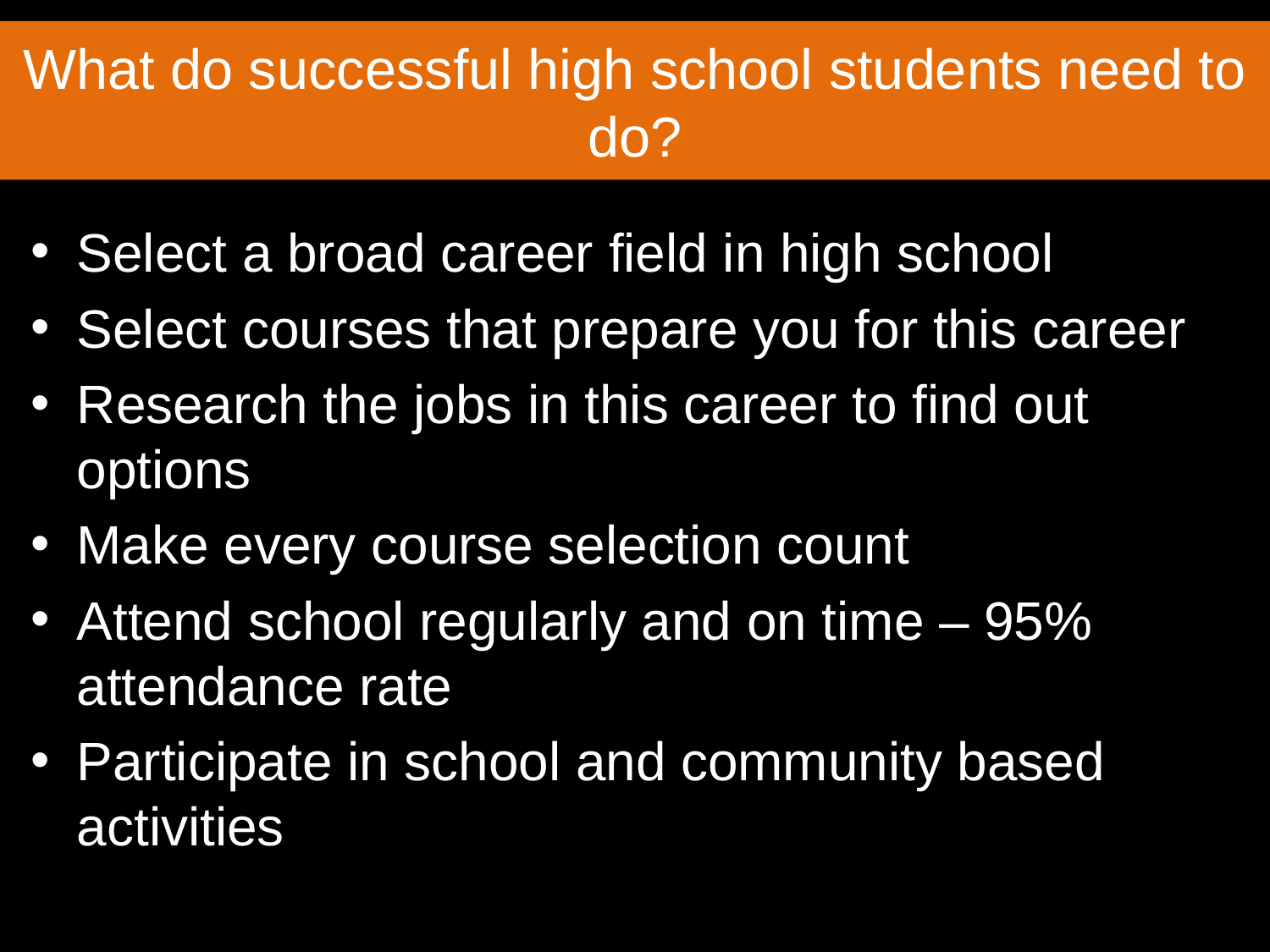

# What do successful high school students need to do?
Select a broad career field in high school
Select courses that prepare you for this career
Research the jobs in this career to find out options
Make every course selection count
Attend school regularly and on time – 95% attendance rate
Participate in school and community based activities